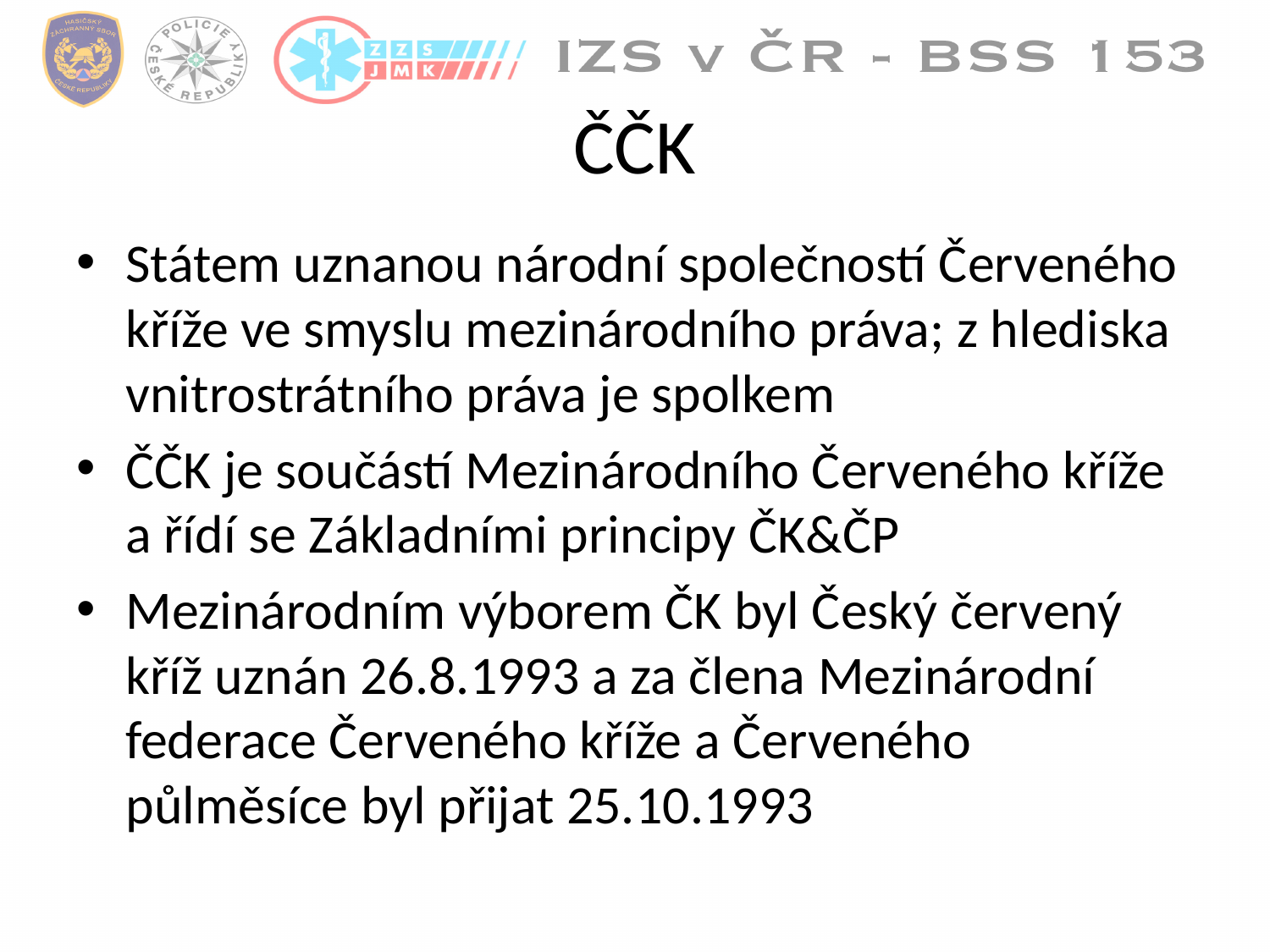

# ČČK
Státem uznanou národní společností Červeného kříže ve smyslu mezinárodního práva; z hlediska vnitrostrátního práva je spolkem
ČČK je součástí Mezinárodního Červeného kříže a řídí se Základními principy ČK&ČP
Mezinárodním výborem ČK byl Český červený kříž uznán 26.8.1993 a za člena Mezinárodní federace Červeného kříže a Červeného půlměsíce byl přijat 25.10.1993